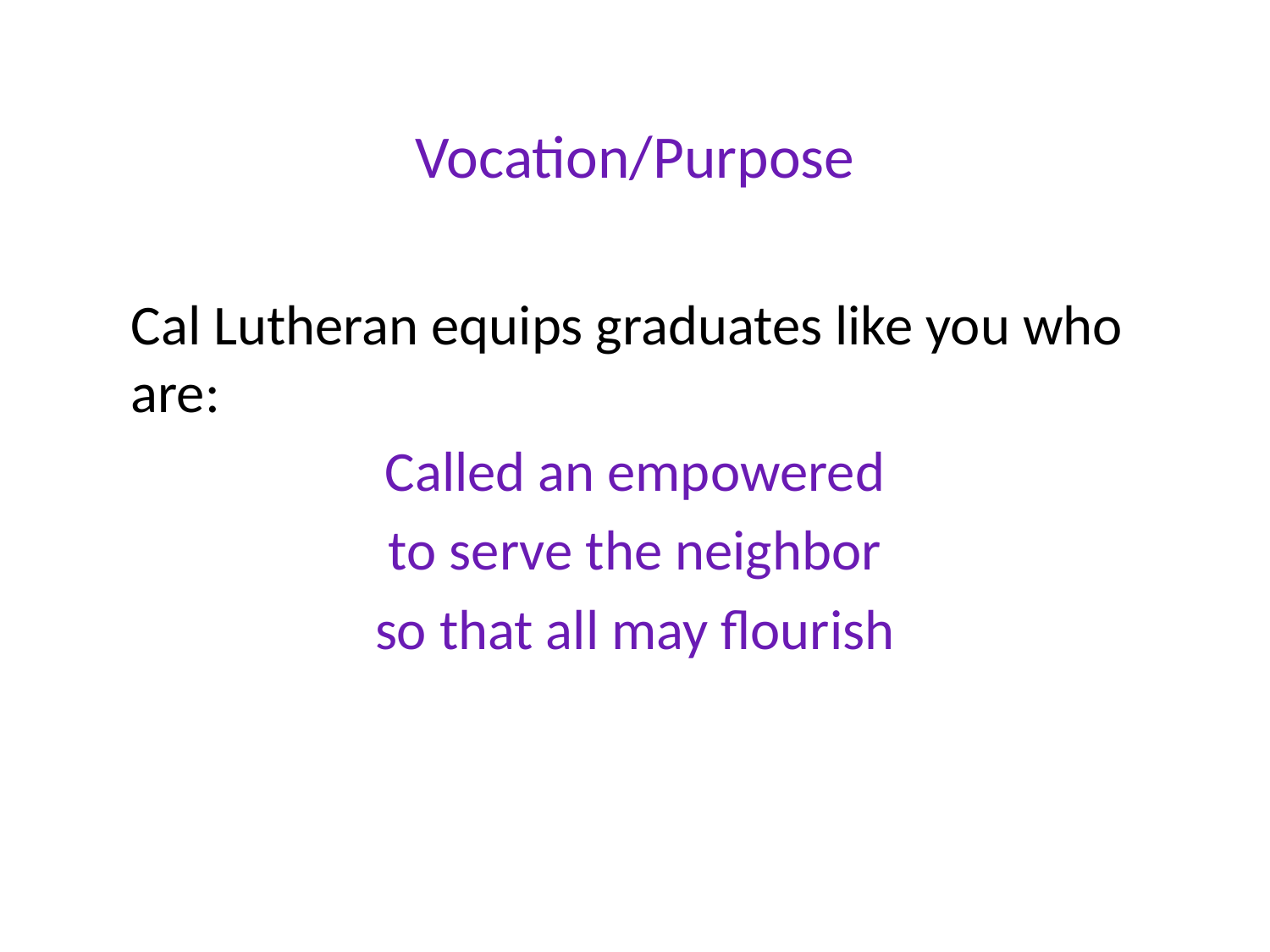

# Vocation/Purpose
Cal Lutheran equips graduates like you who are:
Called an empowered
to serve the neighbor
so that all may flourish